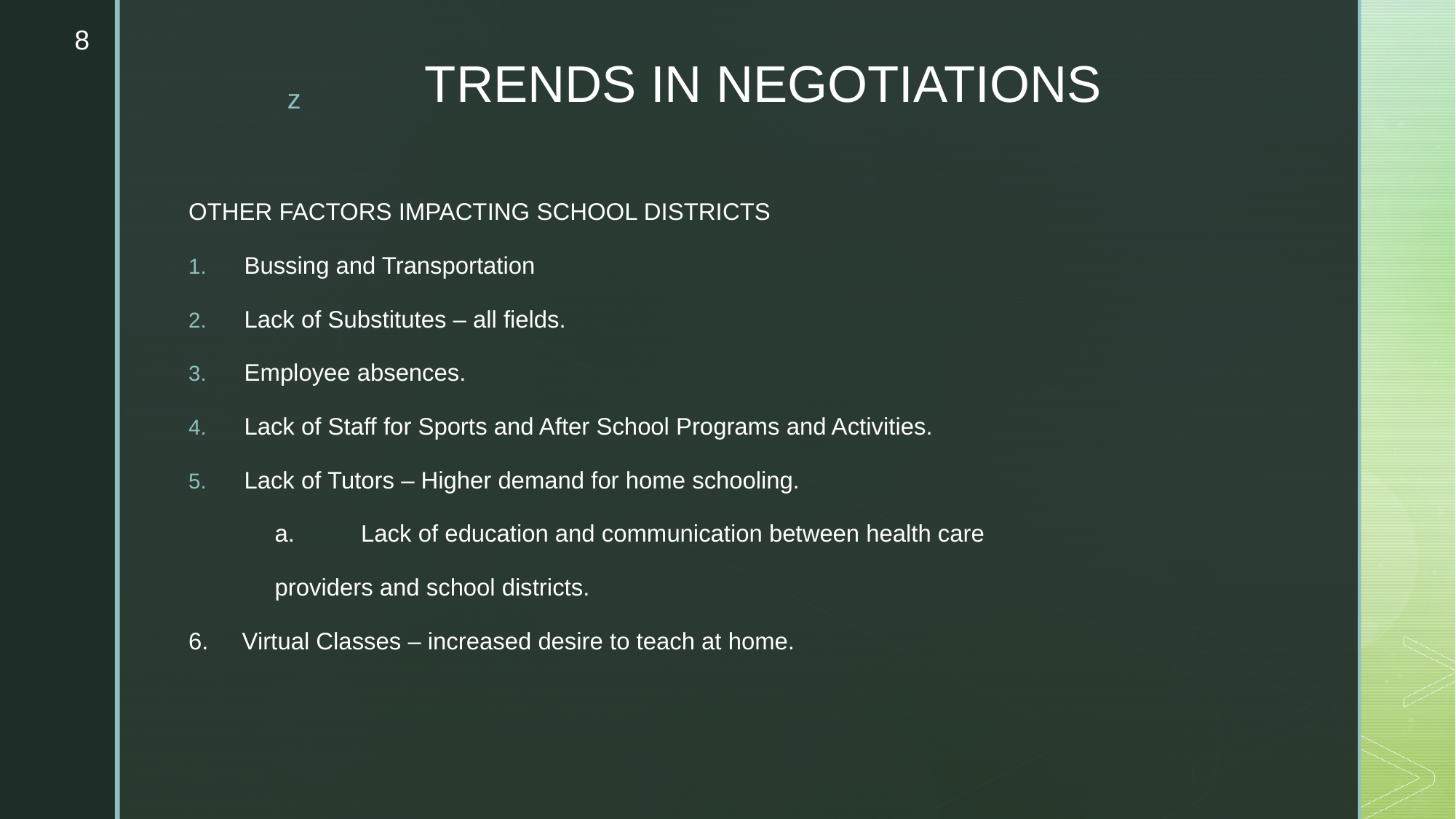

8
# TRENDS IN NEGOTIATIONS
OTHER FACTORS IMPACTING SCHOOL DISTRICTS
Bussing and Transportation
Lack of Substitutes – all fields.
Employee absences.
Lack of Staff for Sports and After School Programs and Activities.
Lack of Tutors – Higher demand for home schooling.
	a.	Lack of education and communication between health care
		providers and school districts.
6.     Virtual Classes – increased desire to teach at home.